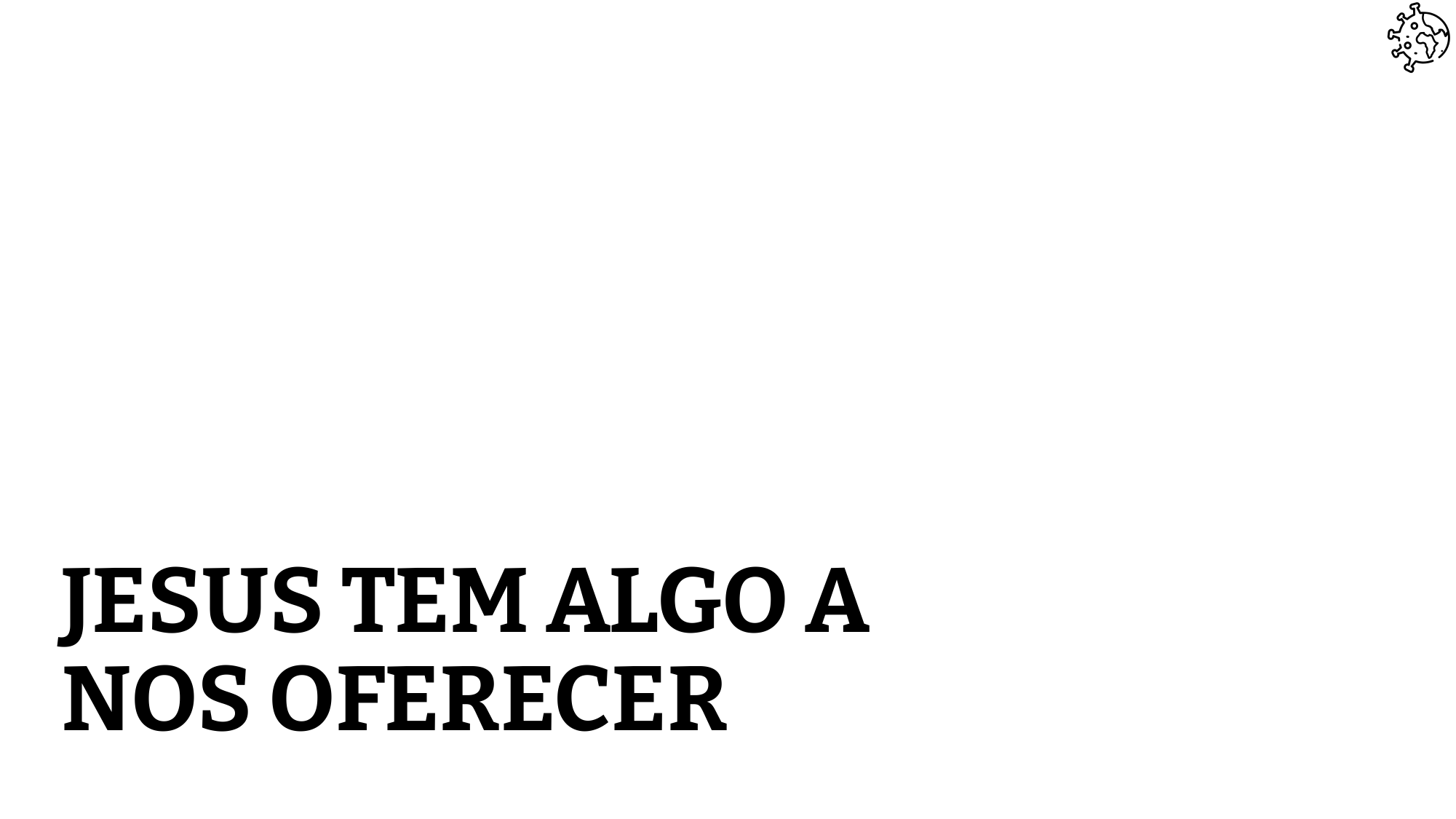

# JESUS TEM ALGO A NOS OFERECER